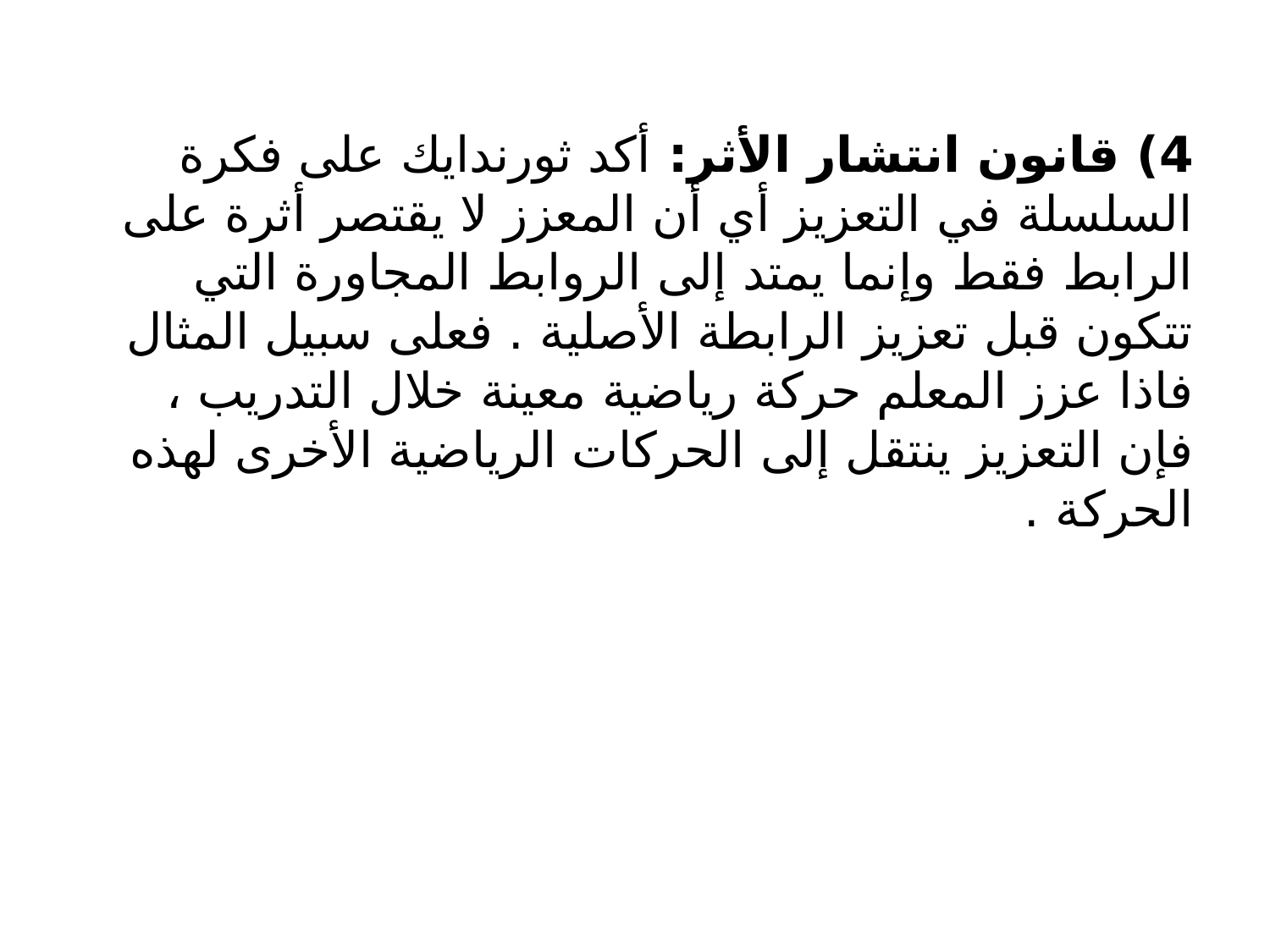

4) قانون انتشار الأثر: أكد ثورندايك على فكرة السلسلة في التعزيز أي أن المعزز لا يقتصر أثرة على الرابط فقط وإنما يمتد إلى الروابط المجاورة التي تتكون قبل تعزيز الرابطة الأصلية . فعلى سبيل المثال فاذا عزز المعلم حركة رياضية معينة خلال التدريب ، فإن التعزيز ينتقل إلى الحركات الرياضية الأخرى لهذه الحركة .